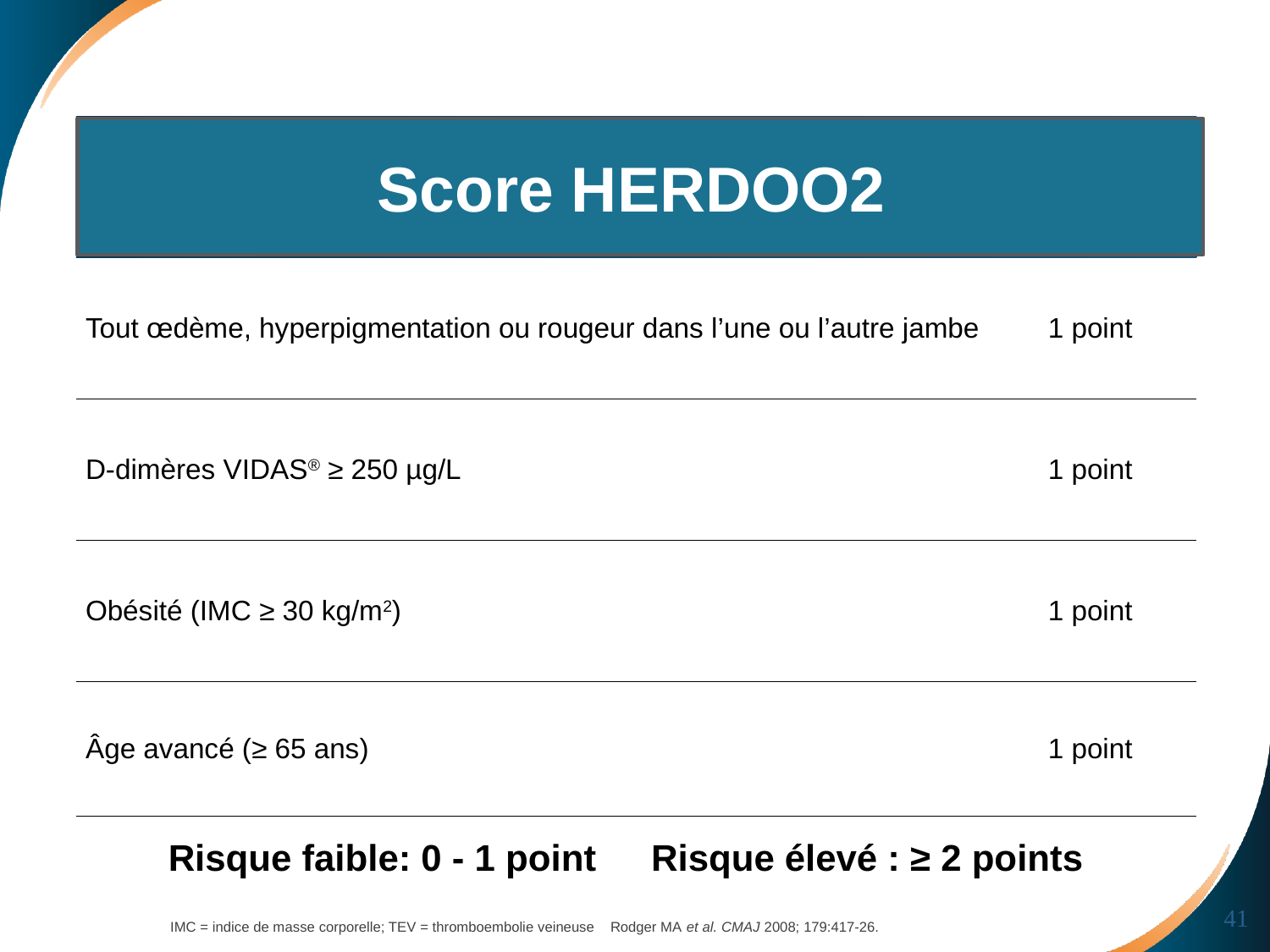

41
| Score HERDOO2 |  |
| --- | --- |
| Tout œdème, hyperpigmentation ou rougeur dans l’une ou l’autre jambe | 1 point |
| D-dimères VIDAS® ≥ 250 µg/L | 1 point |
| Obésité (IMC ≥ 30 kg/m2) | 1 point |
| Âge avancé (≥ 65 ans) | 1 point |
Score HERDOO2
#
Risque faible: 0 - 1 point
Risque élevé : ≥ 2 points
IMC = indice de masse corporelle; TEV = thromboembolie veineuse    Rodger MA et al. CMAJ 2008; 179:417-26.